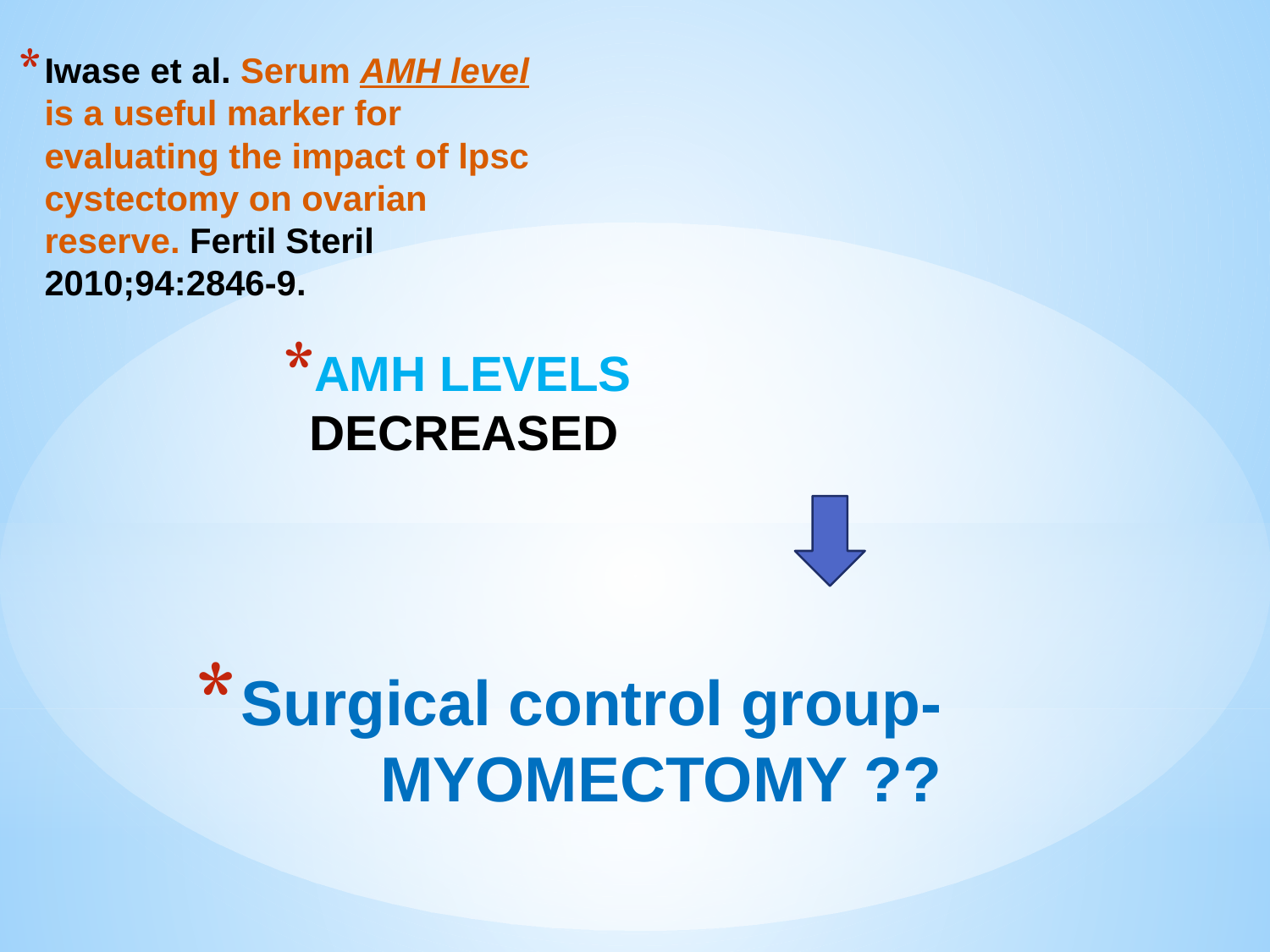

Iwase et al. Serum AMH level is a useful marker for evaluating the impact of lpsc cystectomy on ovarian reserve. Fertil Steril 2010;94:2846-9.

AMH LEVELS DECREASED

# Surgical control group- MYOMECTOMY ??